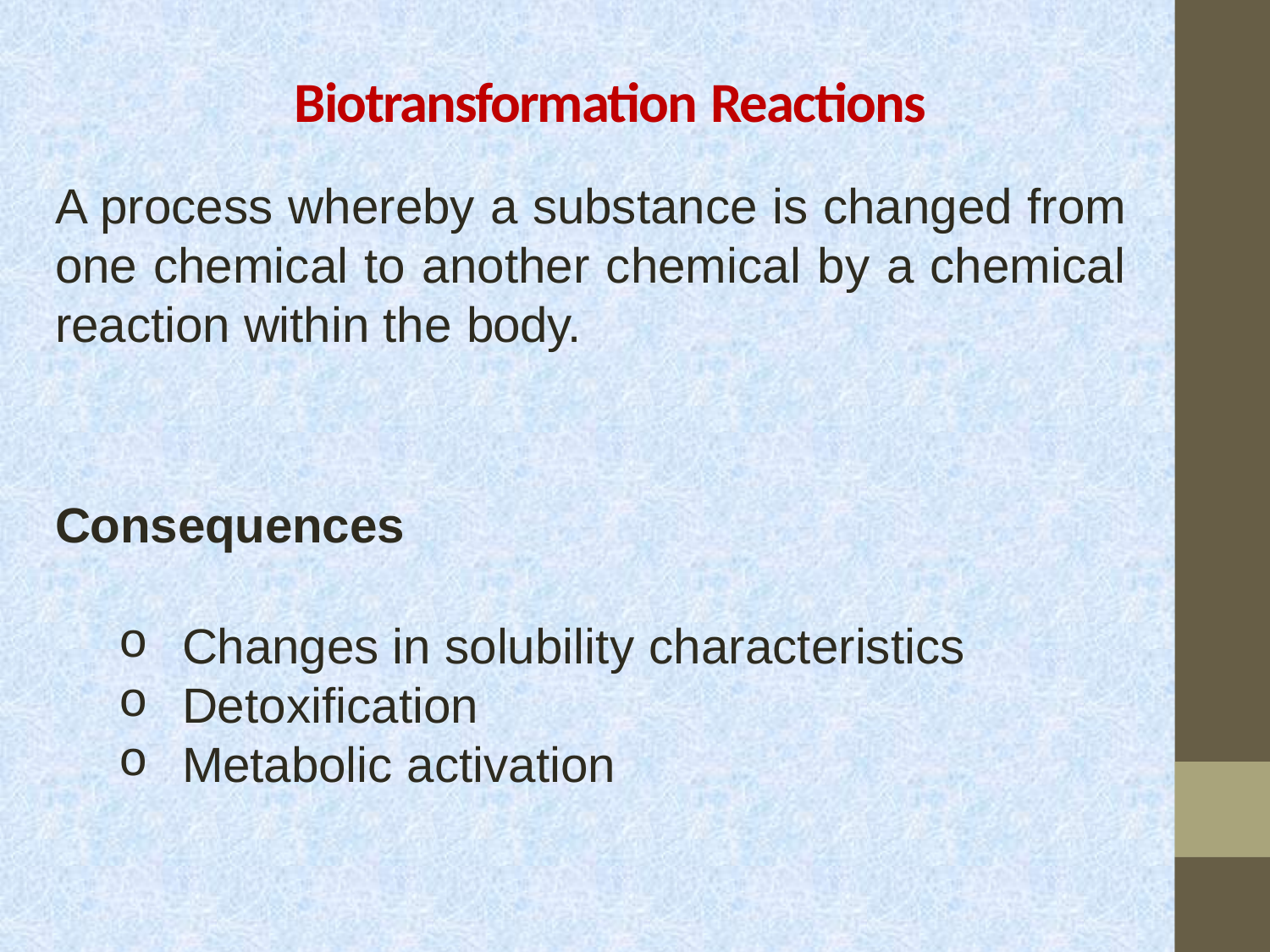

# Biotransformation Reactions
A process whereby a substance is changed from  one chemical to another chemical by a chemical  reaction within the body.

Consequences

Changes in solubility characteristics
Detoxification
Metabolic activation